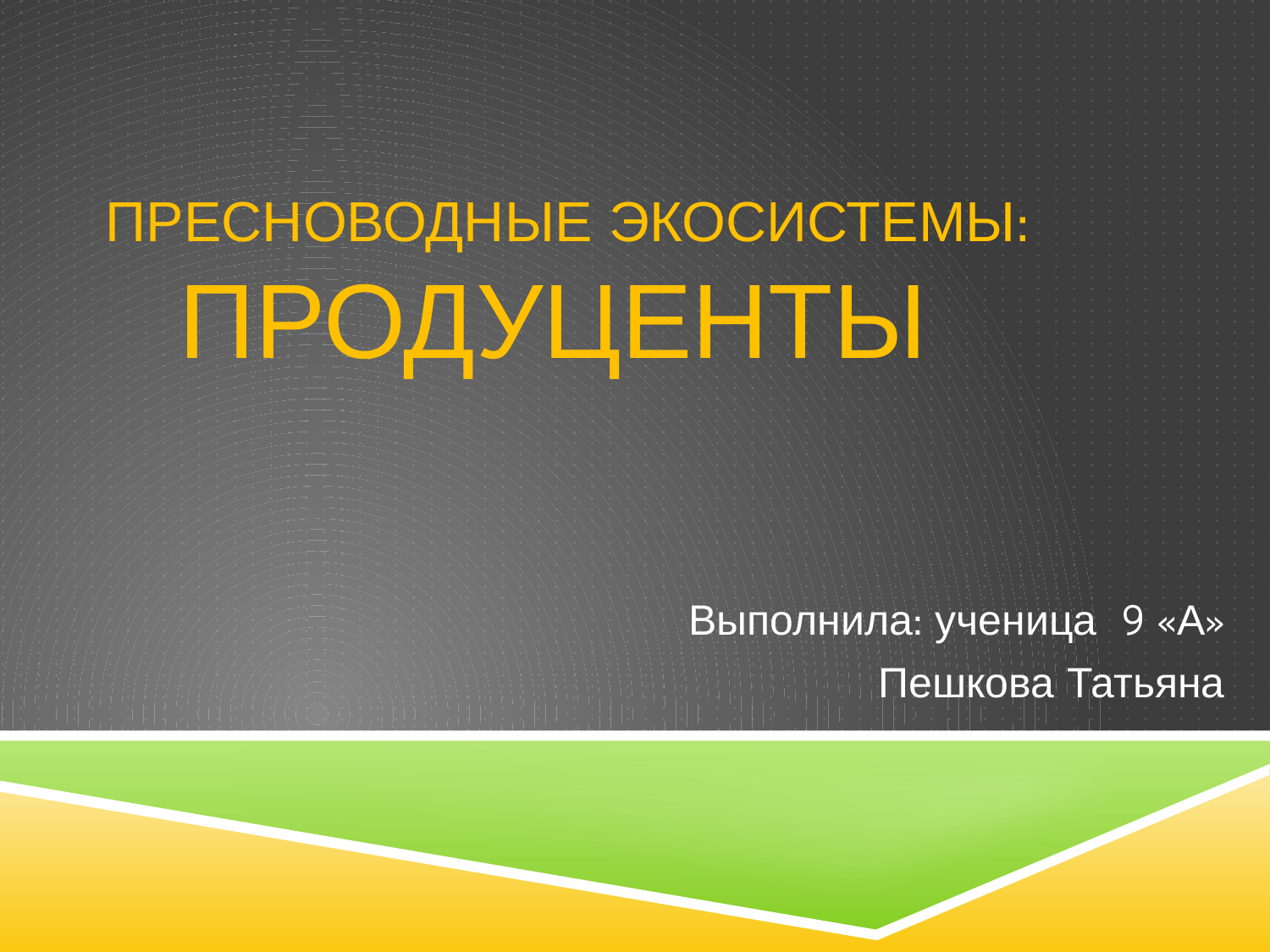

# Пресноводные экосистемы: Продуценты
Выполнила: ученица  9 «А»
Пешкова Татьяна